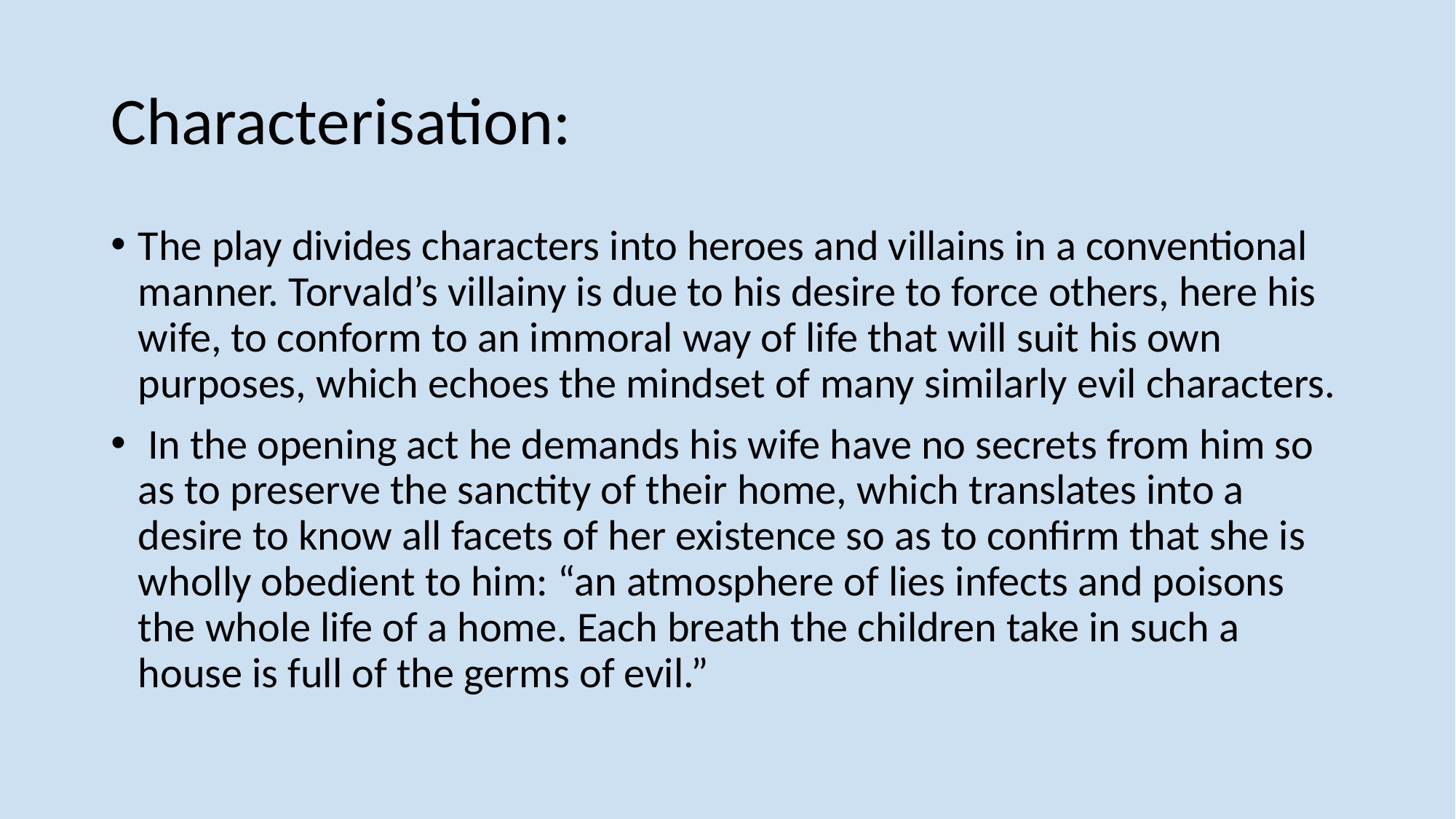

# Characterisation:
The play divides characters into heroes and villains in a conventional manner. Torvald’s villainy is due to his desire to force others, here his wife, to conform to an immoral way of life that will suit his own purposes, which echoes the mindset of many similarly evil characters.
 In the opening act he demands his wife have no secrets from him so as to preserve the sanctity of their home, which translates into a desire to know all facets of her existence so as to confirm that she is wholly obedient to him: “an atmosphere of lies infects and poisons the whole life of a home. Each breath the children take in such a house is full of the germs of evil.”